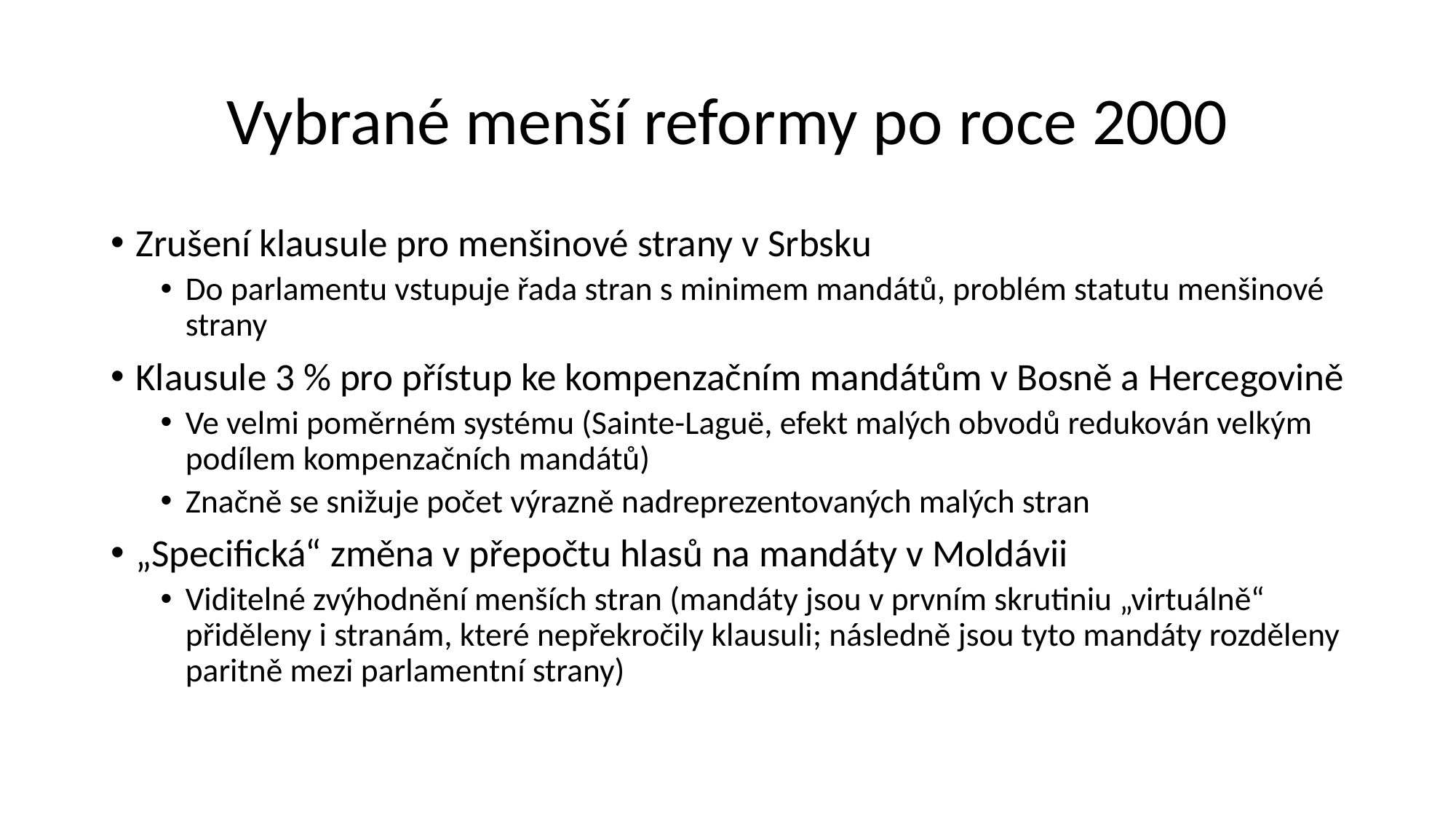

# Vybrané menší reformy po roce 2000
Zrušení klausule pro menšinové strany v Srbsku
Do parlamentu vstupuje řada stran s minimem mandátů, problém statutu menšinové strany
Klausule 3 % pro přístup ke kompenzačním mandátům v Bosně a Hercegovině
Ve velmi poměrném systému (Sainte-Laguë, efekt malých obvodů redukován velkým podílem kompenzačních mandátů)
Značně se snižuje počet výrazně nadreprezentovaných malých stran
„Specifická“ změna v přepočtu hlasů na mandáty v Moldávii
Viditelné zvýhodnění menších stran (mandáty jsou v prvním skrutiniu „virtuálně“ přiděleny i stranám, které nepřekročily klausuli; následně jsou tyto mandáty rozděleny paritně mezi parlamentní strany)